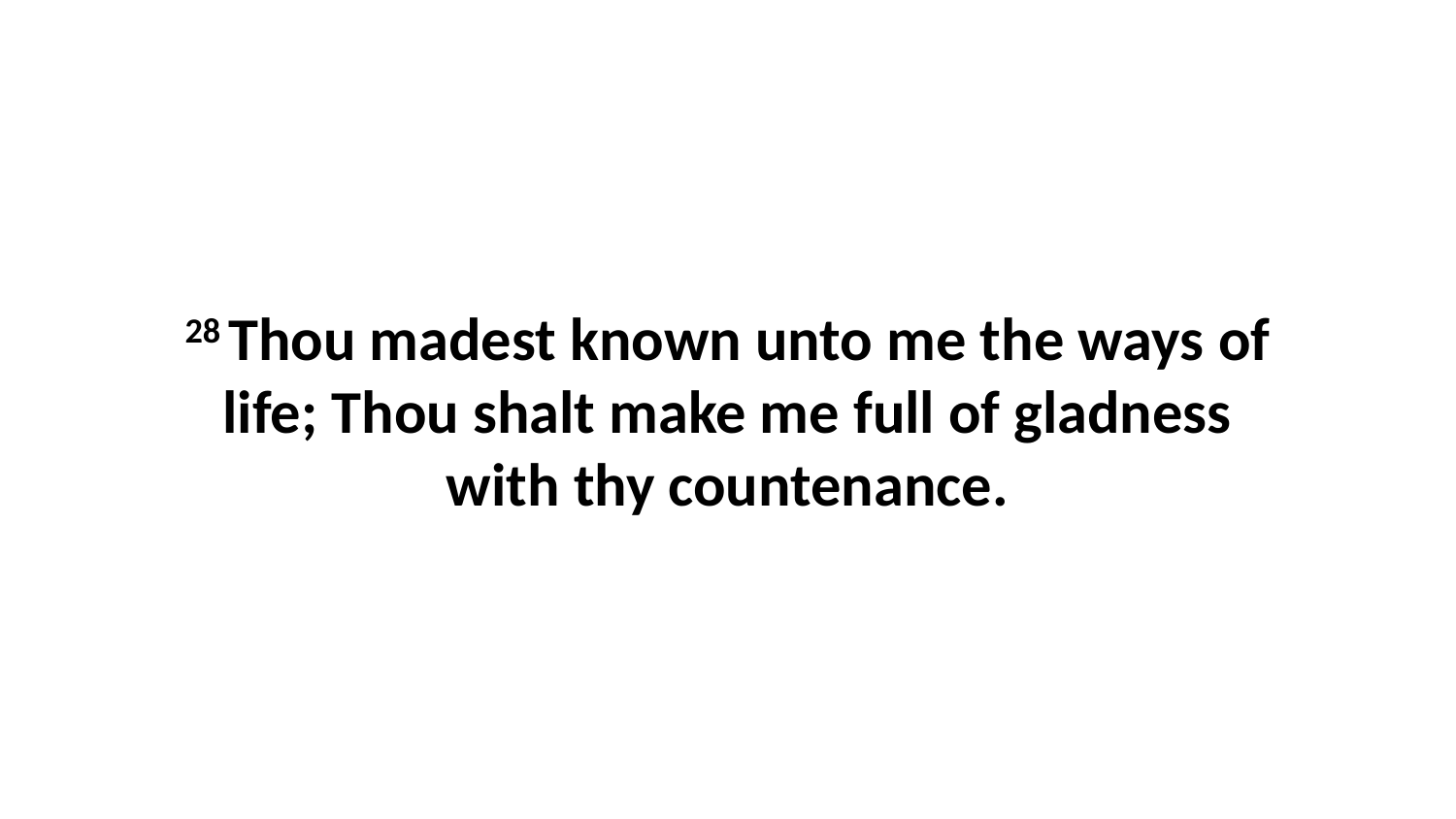

28 Thou madest known unto me the ways of life; Thou shalt make me full of gladness with thy countenance.